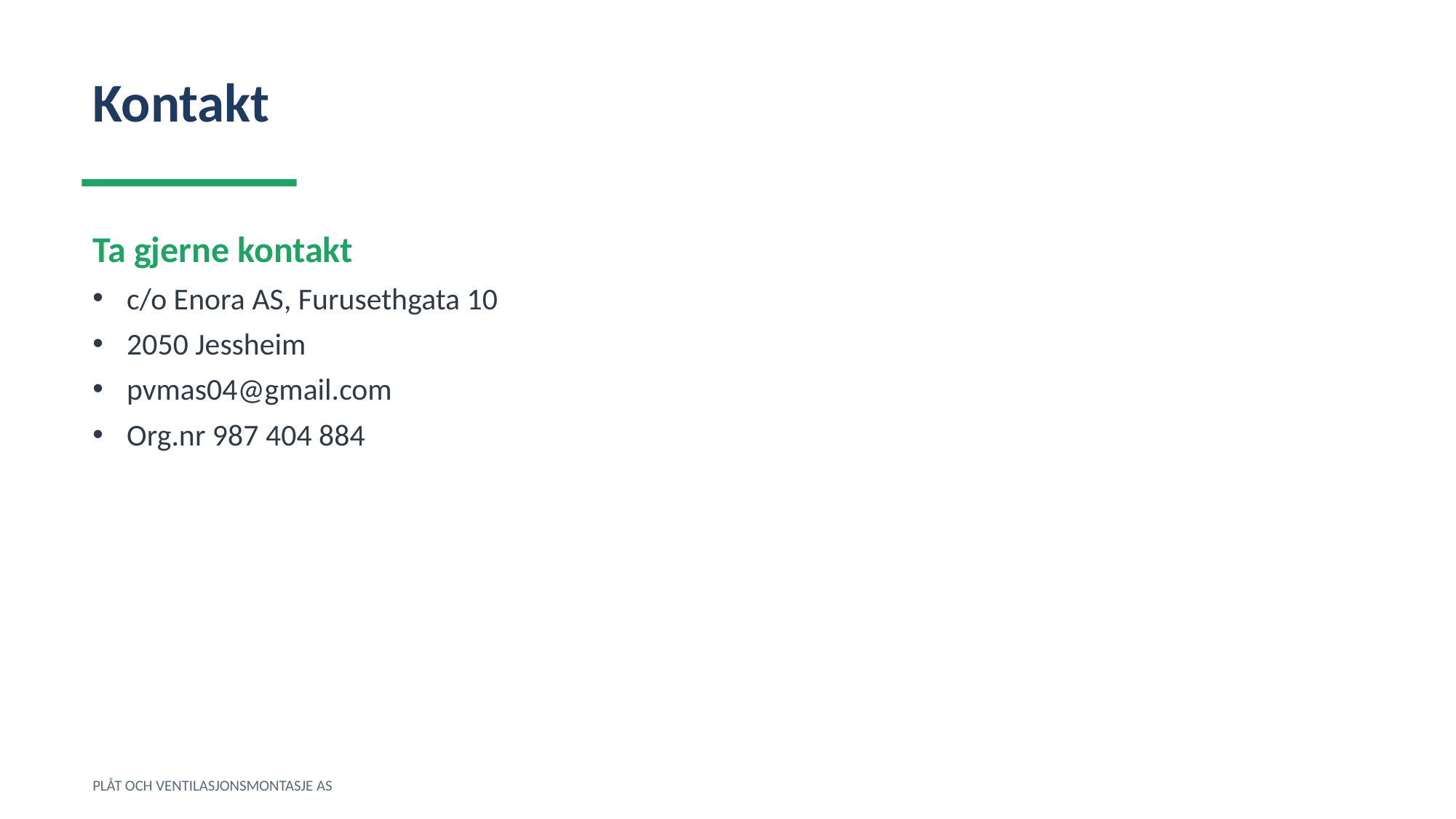

Kontakt

Ta gjerne kontakt
c/o Enora AS, Furusethgata 10
2050 Jessheim
pvmas04@gmail.com
Org.nr 987 404 884
PLÅT OCH VENTILASJONSMONTASJE AS